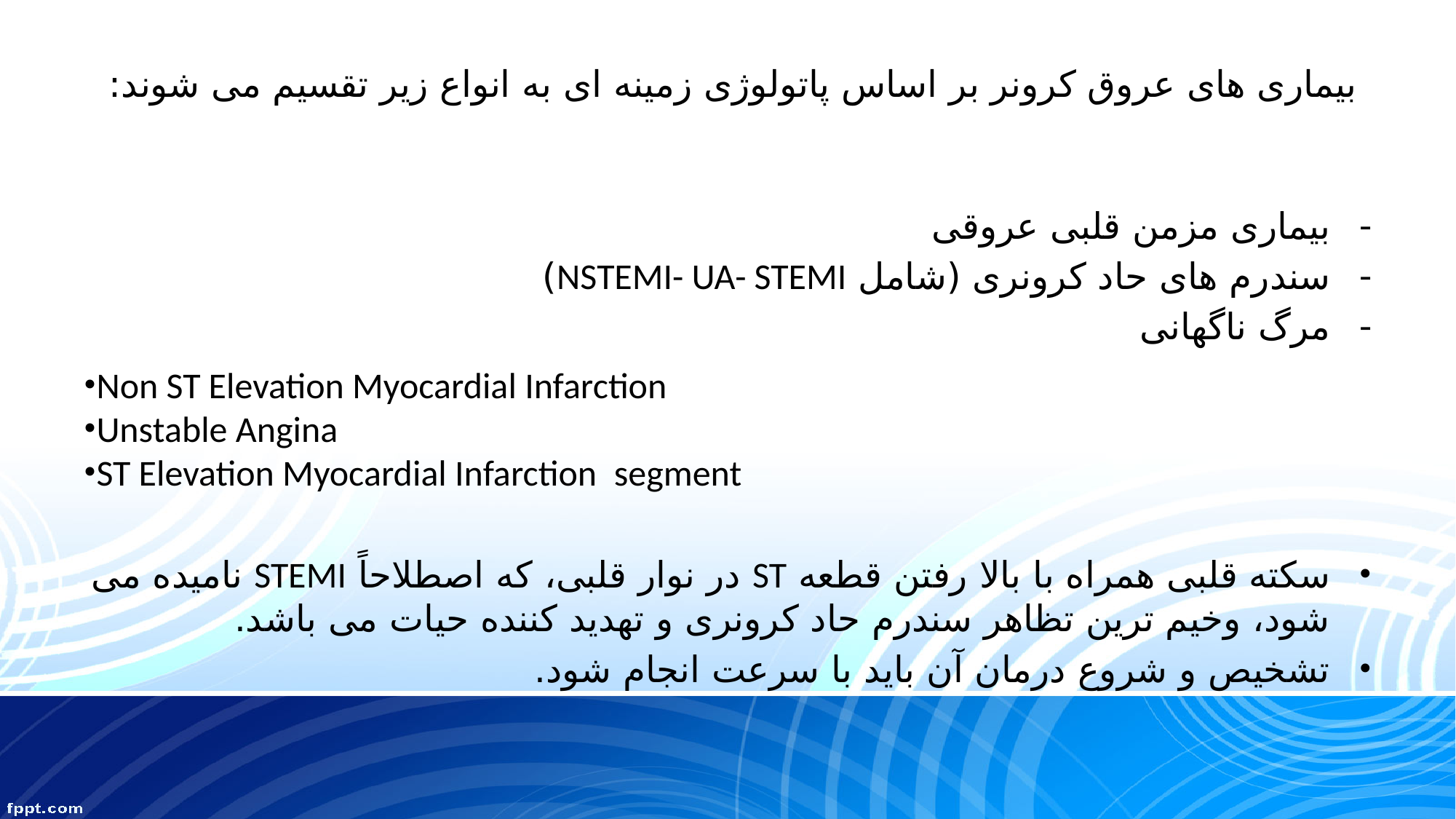

# بیماری های عروق کرونر بر اساس پاتولوژی زمینه ای به انواع زیر تقسیم می شوند:
بیماری مزمن قلبی عروقی
سندرم های حاد کرونری (شامل NSTEMI- UA- STEMI)
مرگ ناگهانی
Non ST Elevation Myocardial Infarction
Unstable Angina
ST Elevation Myocardial Infarction  segment

سکته قلبی همراه با بالا رفتن قطعه ST در نوار قلبی، که اصطلاحاً STEMI نامیده می شود، وخیم ترین تظاهر سندرم حاد کرونری و تهدید کننده حیات می باشد.
تشخیص و شروع درمان آن باید با سرعت انجام شود.